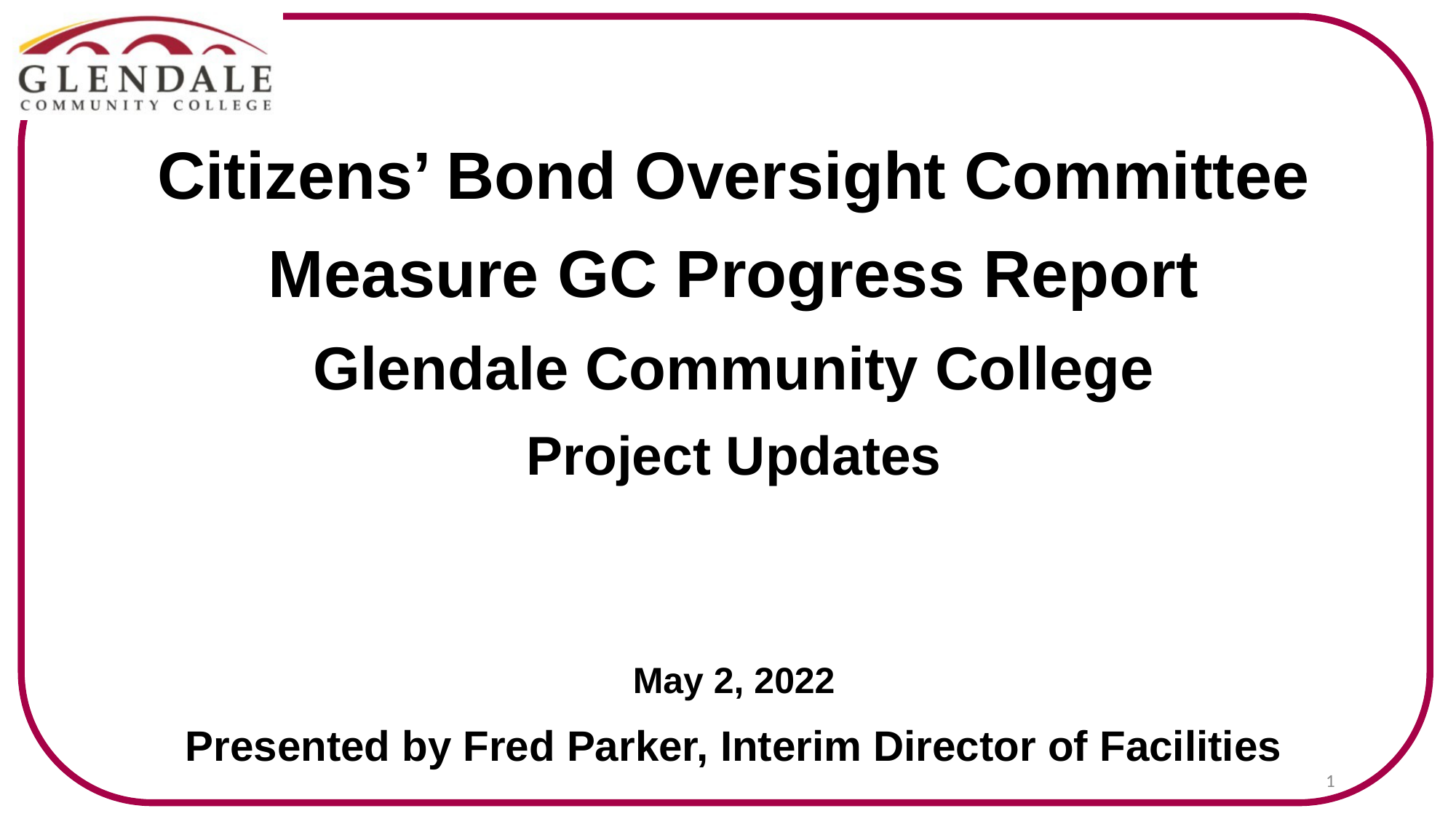

Citizens’ Bond Oversight Committee
Measure GC Progress Report
Glendale Community College
Project Updates

May 2, 2022
Presented by Fred Parker, Interim Director of Facilities
1